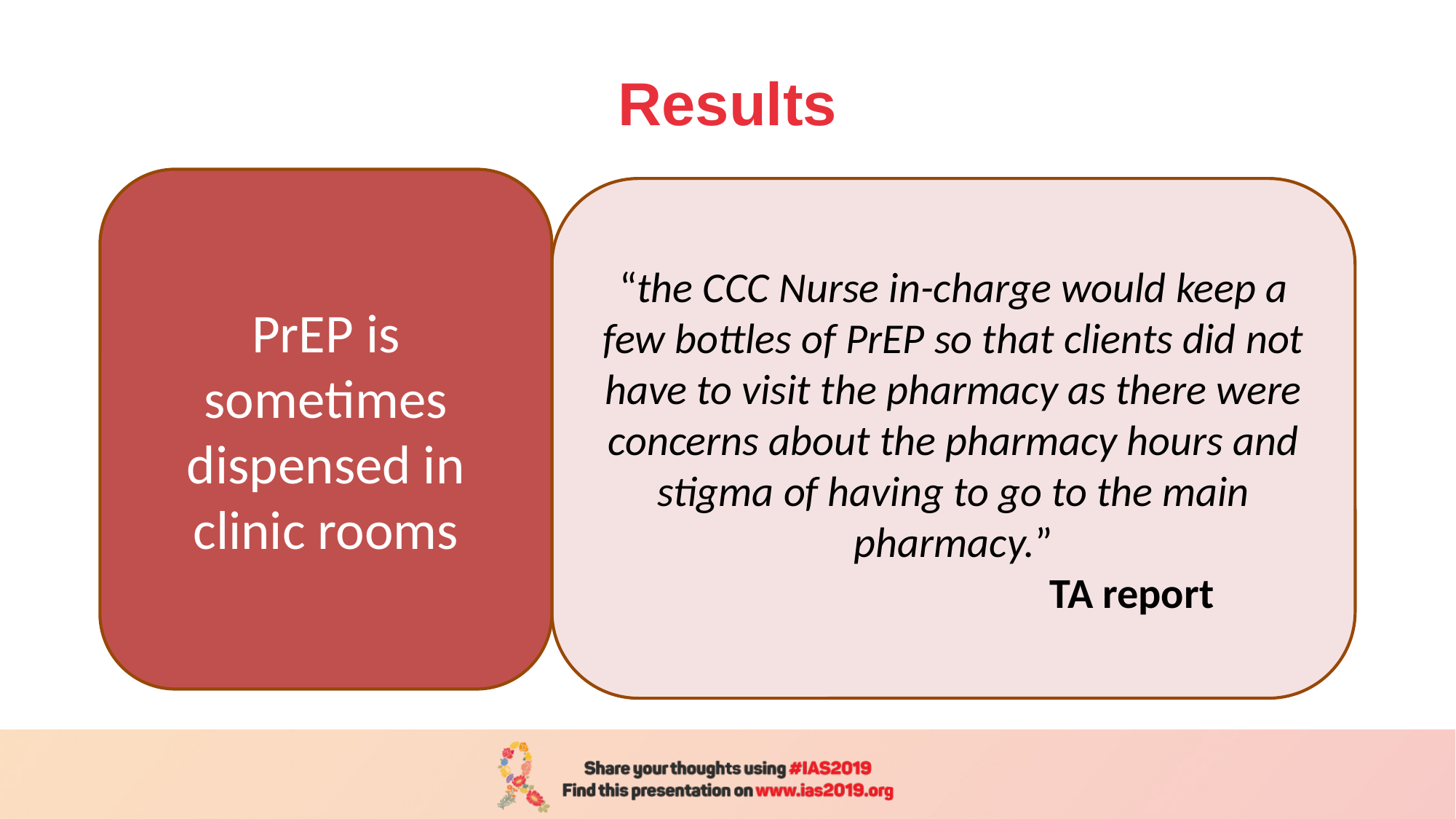

# Results
PrEP is sometimes dispensed in clinic rooms
“the CCC Nurse in-charge would keep a few bottles of PrEP so that clients did not have to visit the pharmacy as there were concerns about the pharmacy hours and stigma of having to go to the main pharmacy.”
                                     TA report